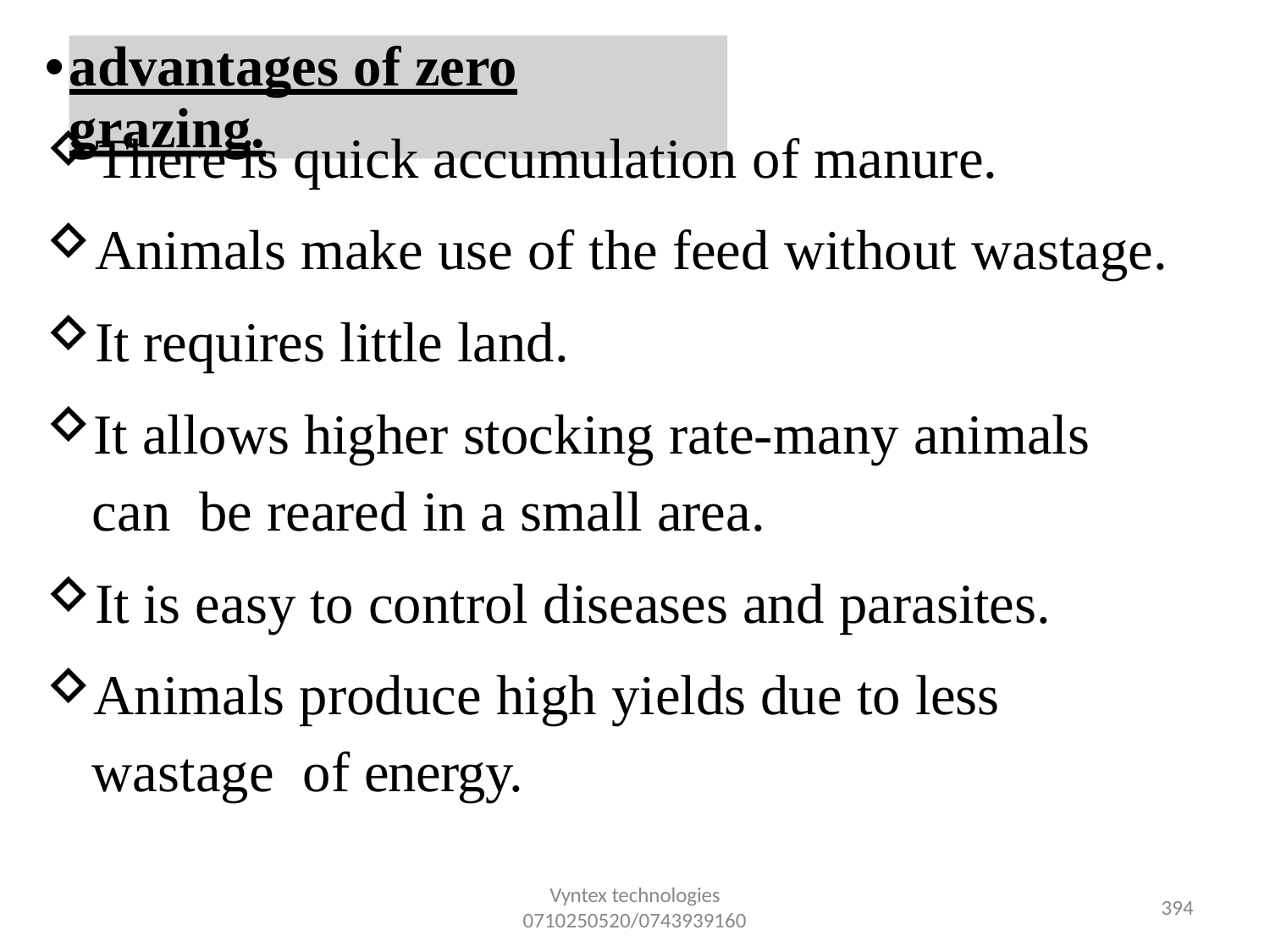

•
advantages of zero grazing.
There is quick accumulation of manure.
Animals make use of the feed without wastage.
It requires little land.
It allows higher stocking rate-many animals can  be reared in a small area.
It is easy to control diseases and parasites.
Animals produce high yields due to less wastage  of energy.
Vyntex technologies
0710250520/0743939160
394